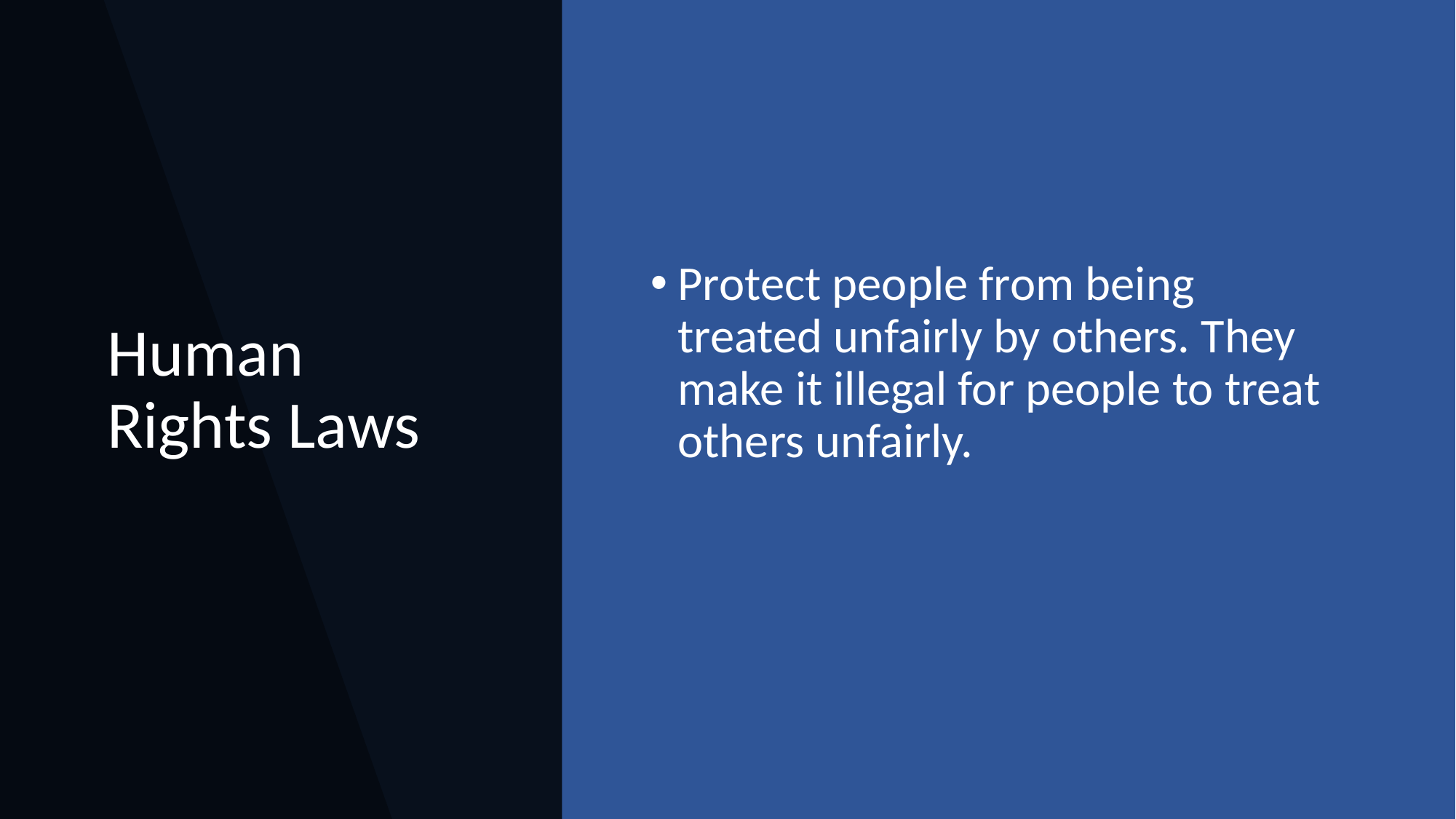

# Human Rights Laws
Protect people from being treated unfairly by others. They make it illegal for people to treat others unfairly.